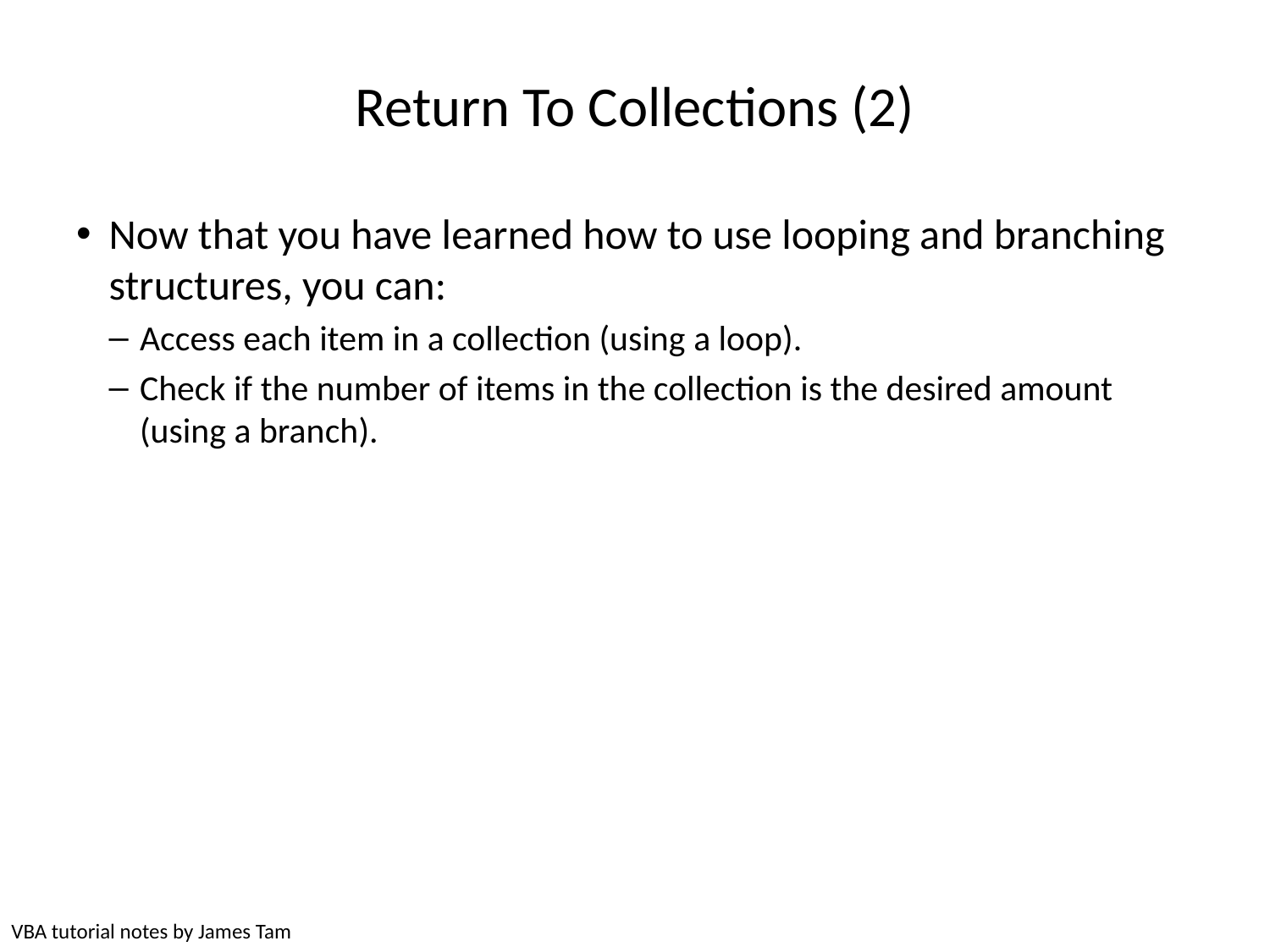

# Return To Collections (2)
Now that you have learned how to use looping and branching structures, you can:
Access each item in a collection (using a loop).
Check if the number of items in the collection is the desired amount (using a branch).